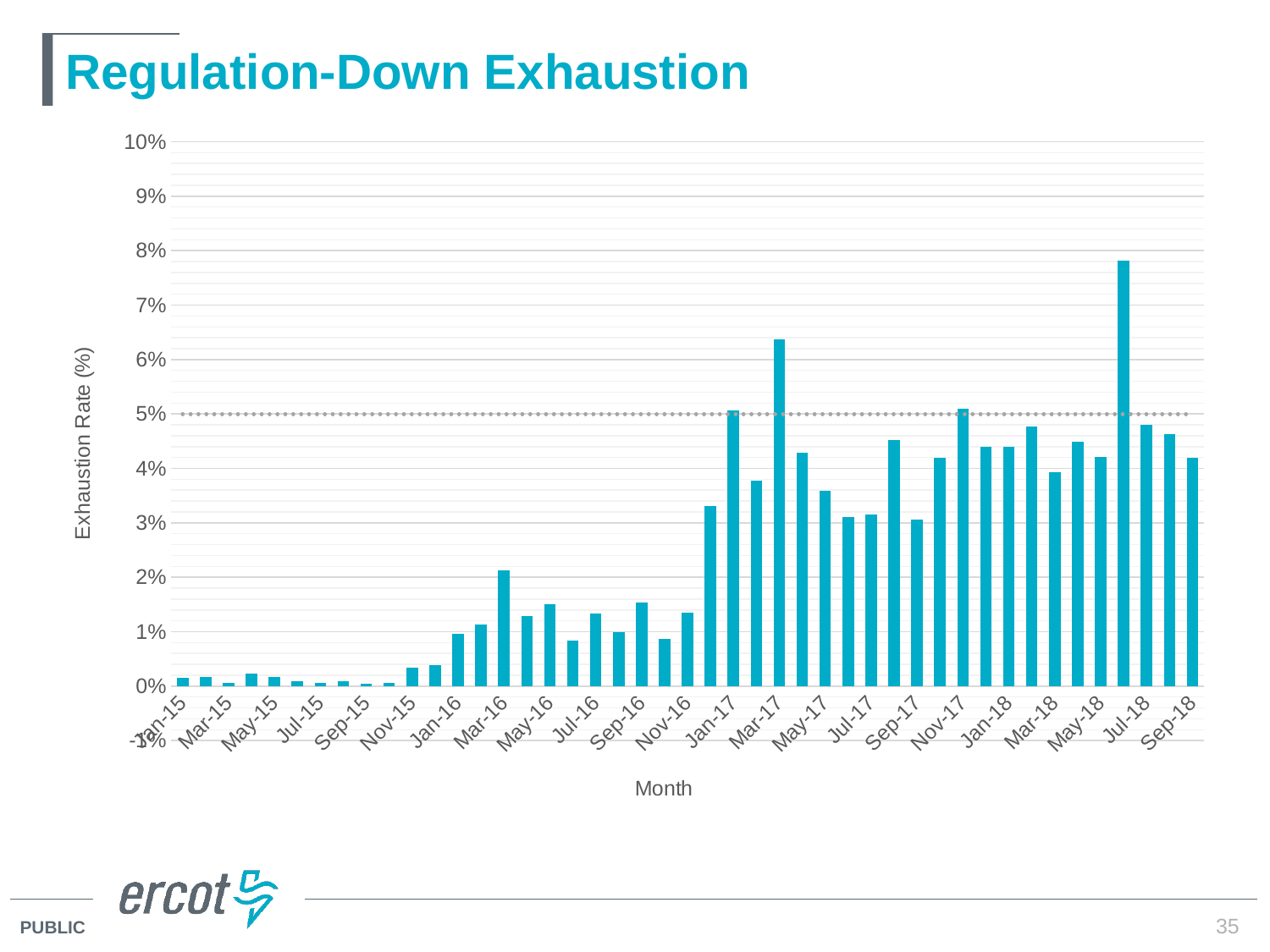

# Regulation-Down Exhaustion

### Chart

| Category | Regulation-Down Exhaustion Rate | Threshold |
|---|---|---|
| 42005 | 0.0014560931899641578 | 0.05 |
| 42036 | 0.001736111111111111 | 0.05 |
| 42064 | 0.0006729475100942127 | 0.05 |
| 42095 | 0.0023148148148148147 | 0.05 |
| 42125 | 0.0016801075268817205 | 0.05 |
| 42156 | 0.000925925925925926 | 0.05 |
| 42186 | 0.0005600358422939068 | 0.05 |
| 42217 | 0.0008960573476702509 | 0.05 |
| 42248 | 0.000462962962962963 | 0.05 |
| 42278 | 0.0005600358422939068 | 0.05 |
| 42309 | 0.003351826167360148 | 0.05 |
| 42339 | 0.0038082437275985663 | 0.05 |
| 42370 | 0.009632616487455198 | 0.05 |
| 42401 | 0.011254789272030651 | 0.05 |
| 42430 | 0.021310004486316734 | 0.05 |
| 42461 | 0.012847222222222222 | 0.05 |
| 42491 | 0.015008960573476702 | 0.05 |
| 42522 | 0.008333333333333333 | 0.05 |
| 42552 | 0.013328853046594981 | 0.05 |
| 42583 | 0.009968637992831542 | 0.05 |
| 42614 | 0.015393518518518518 | 0.05 |
| 42644 | 0.008624551971326165 | 0.05 |
| 42675 | 0.013522884882108182 | 0.05 |
| 42705 | 0.033042114695340505 | 0.05 |
| 42736 | 0.050627240143369175 | 0.05 |
| 42767 | 0.037698412698412696 | 0.05 |
| 42795 | 0.06370569762225213 | 0.05 |
| 42826 | 0.04282407407407408 | 0.05 |
| 42856 | 0.035842293906810034 | 0.05 |
| 42887 | 0.031018518518518518 | 0.05 |
| 42917 | 0.031474014336917565 | 0.05 |
| 42948 | 0.04525089605734767 | 0.05 |
| 42979 | 0.030555555555555555 | 0.05 |
| 43009 | 0.04200268817204301 | 0.05 |
| 43040 | 0.050970873786407765 | 0.05 |
| 43070 | 0.04401881720430108 | 0.05 |
| 43101 | 0.04401881720430108 | 0.05 |
| 43132 | 0.04774305555555555 | 0.05 |
| 43160 | 0.039255271422162404 | 0.05 |
| 43191 | 0.04490740740740741 | 0.05 |
| 43221 | 0.042114695340501794 | 0.05 |
| 43252 | 0.07824074074074074 | 0.05 |
| 43282 | 0.0480510752688172 | 0.05 |
| 43313 | 0.046370967741935484 | 0.05 |
| 43344 | 0.04201388888888889 | 0.05 |
35